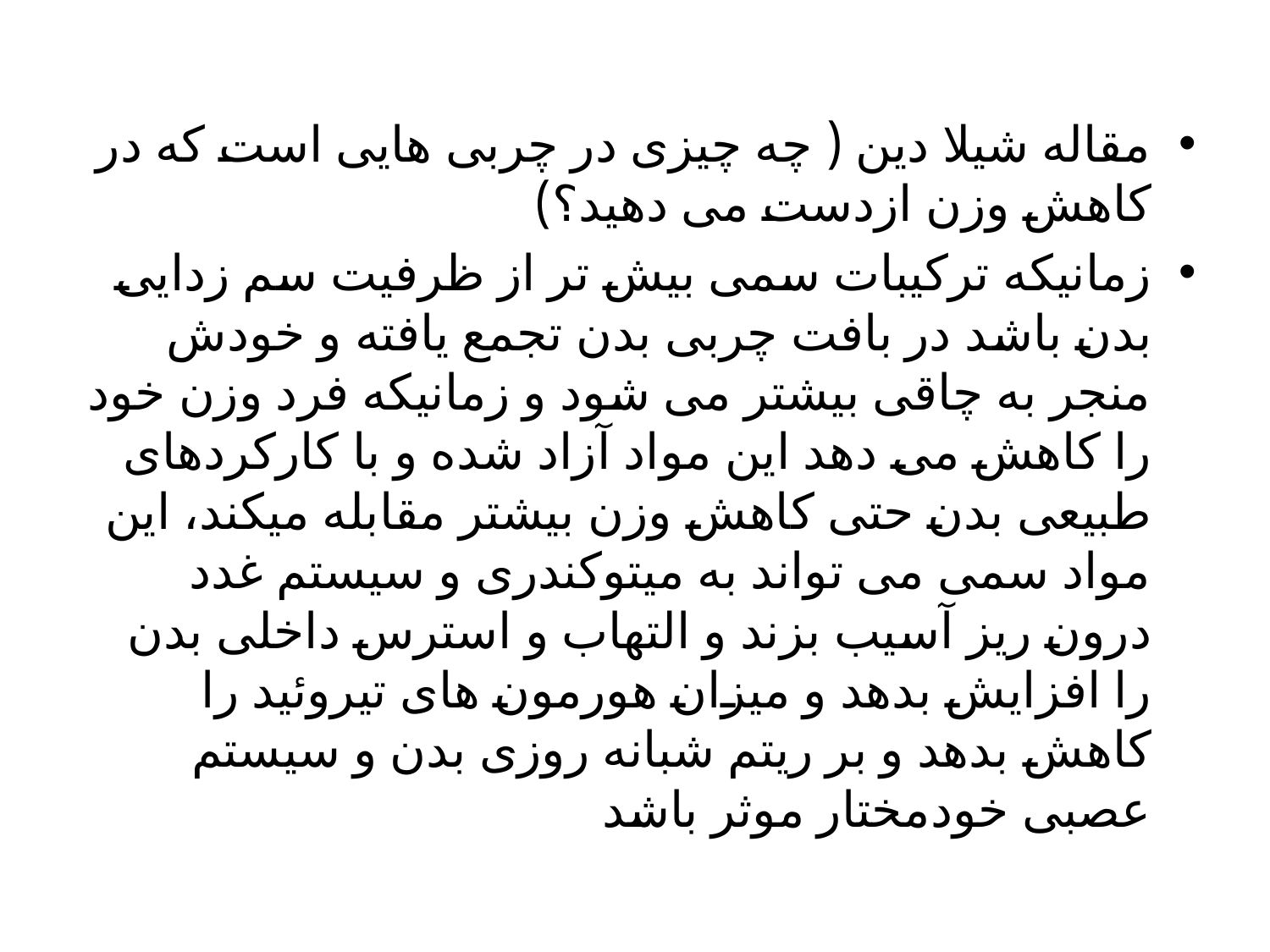

مقاله شیلا دین ( چه چیزی در چربی هایی است که در کاهش وزن ازدست می دهید؟)
زمانیکه ترکیبات سمی بیش تر از ظرفیت سم زدایی بدن باشد در بافت چربی بدن تجمع یافته و خودش منجر به چاقی بیشتر می شود و زمانیکه فرد وزن خود را کاهش می دهد این مواد آزاد شده و با کارکردهای طبیعی بدن حتی کاهش وزن بیشتر مقابله میکند، این مواد سمی می تواند به میتوکندری و سیستم غدد درون ریز آسیب بزند و التهاب و استرس داخلی بدن را افزایش بدهد و میزان هورمون های تیروئید را کاهش بدهد و بر ریتم شبانه روزی بدن و سیستم عصبی خودمختار موثر باشد